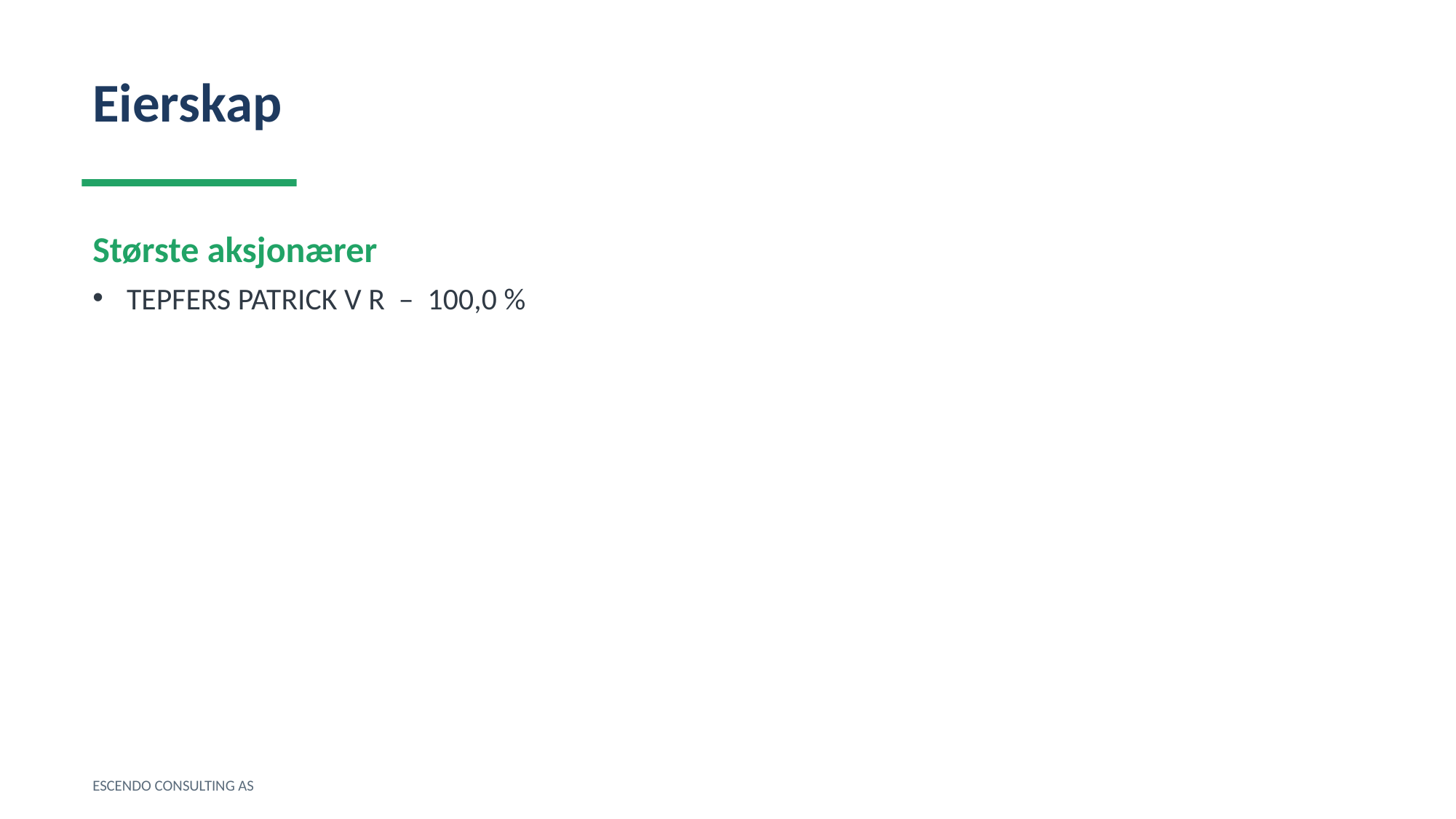

Eierskap

Største aksjonærer
TEPFERS PATRICK V R  –  100,0 %
ESCENDO CONSULTING AS